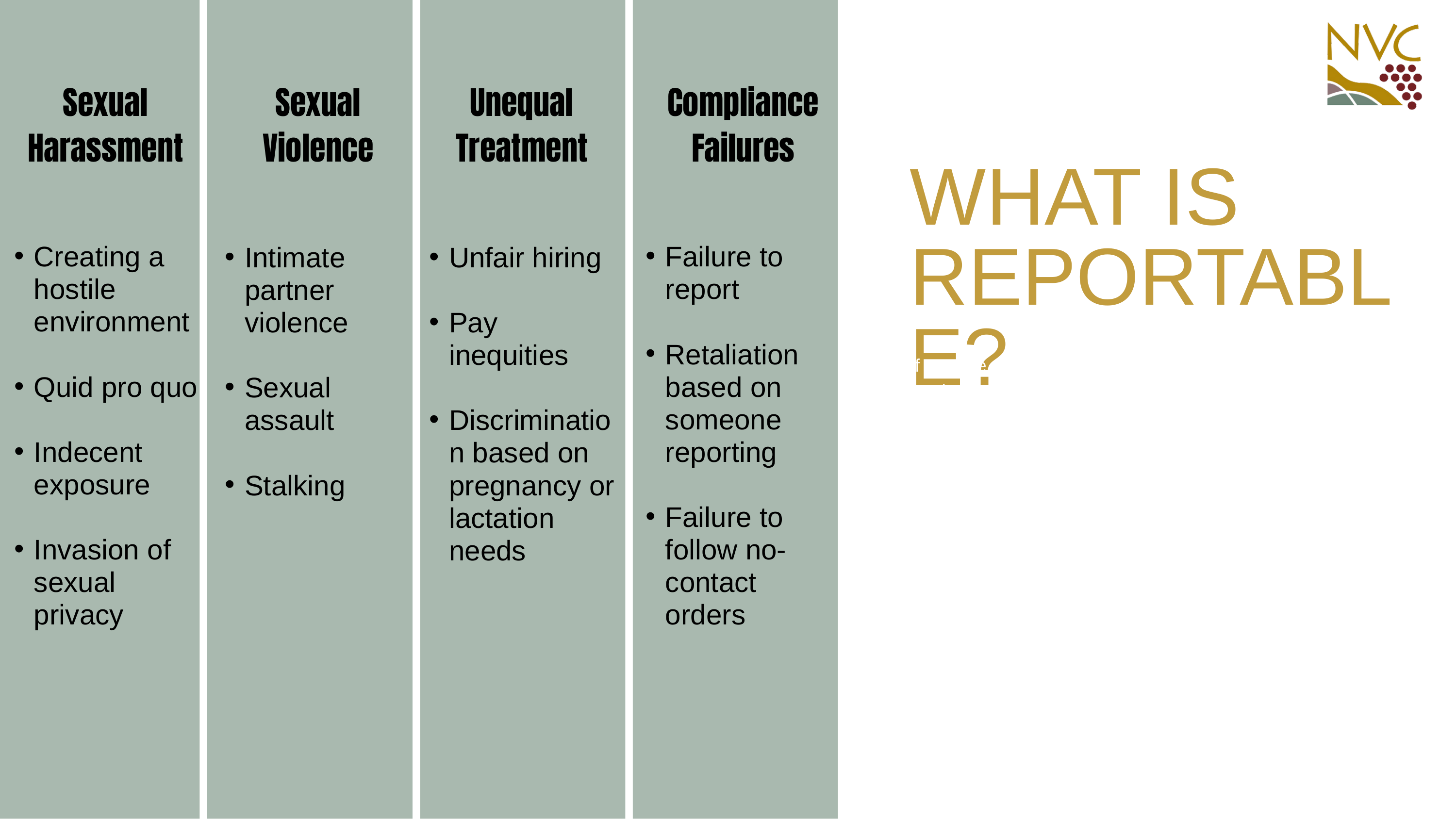

Sexual Harassment

Sexual Violence

Unequal Treatment

Compliance Failures

WHAT IS REPORTABLE?

Failure to report

Retaliation based on someone reporting

Failure to follow no-contact orders

Creating a hostile environment

Quid pro quo

Indecent exposure

Invasion of sexual privacy

Intimate partner violence

Sexual assault

Stalking

Unfair hiring

Pay inequities

Discrimination based on pregnancy or lactation needs

If you are wondering whether or not something rises to the level of a Title IX issue, consider if the incident you witnessed or were told about left room for consent. Just because someone didn’t say “no”, does not mean they did say “yes.”